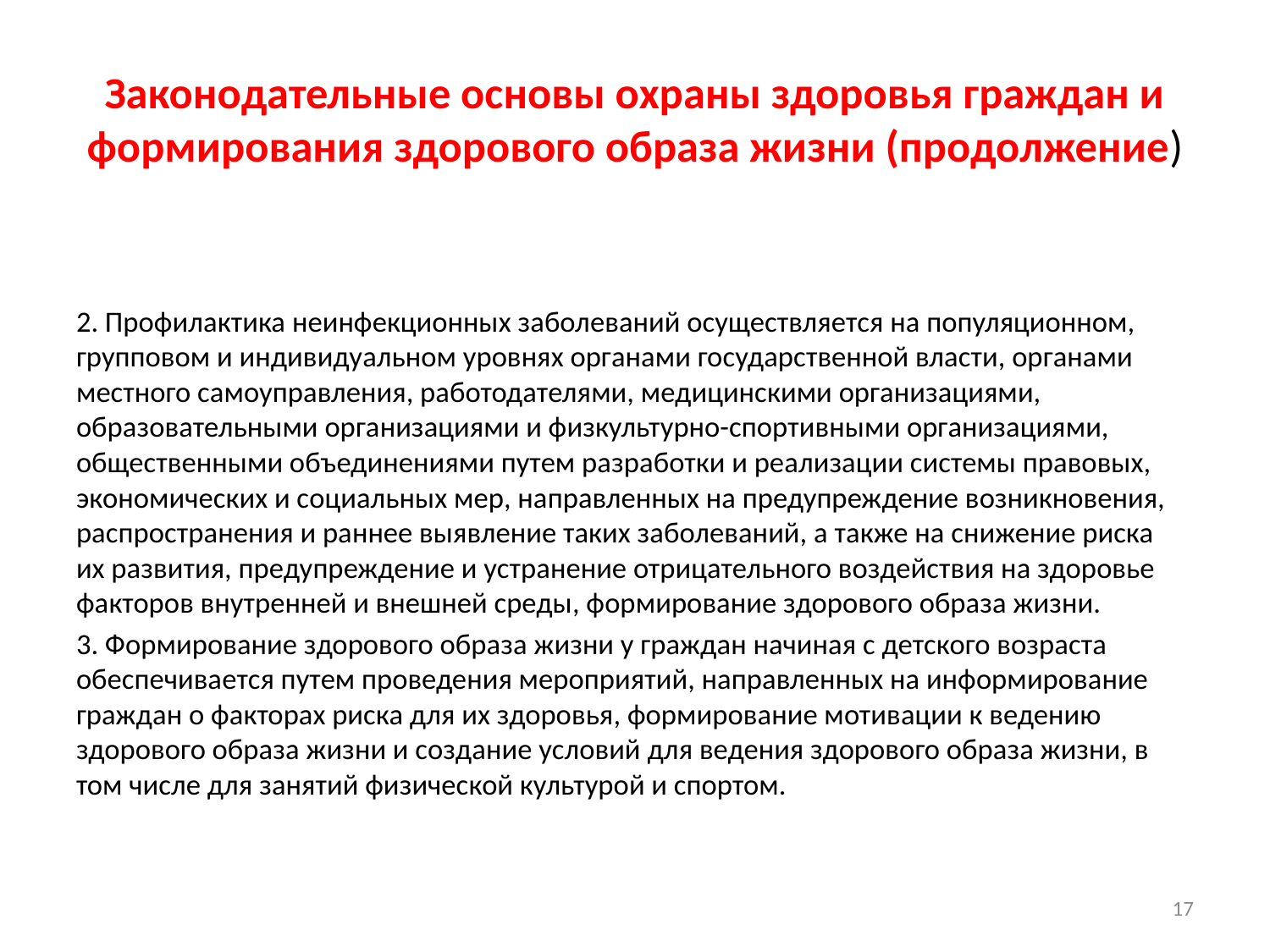

# Законодательные основы охраны здоровья граждан и формирования здорового образа жизни (продолжение)
2. Профилактика неинфекционных заболеваний осуществляется на популяционном, групповом и индивидуальном уровнях органами государственной власти, органами местного самоуправления, работодателями, медицинскими организациями, образовательными организациями и физкультурно-спортивными организациями, общественными объединениями путем разработки и реализации системы правовых, экономических и социальных мер, направленных на предупреждение возникновения, распространения и раннее выявление таких заболеваний, а также на снижение риска их развития, предупреждение и устранение отрицательного воздействия на здоровье факторов внутренней и внешней среды, формирование здорового образа жизни.
3. Формирование здорового образа жизни у граждан начиная с детского возраста обеспечивается путем проведения мероприятий, направленных на информирование граждан о факторах риска для их здоровья, формирование мотивации к ведению здорового образа жизни и создание условий для ведения здорового образа жизни, в том числе для занятий физической культурой и спортом.

17